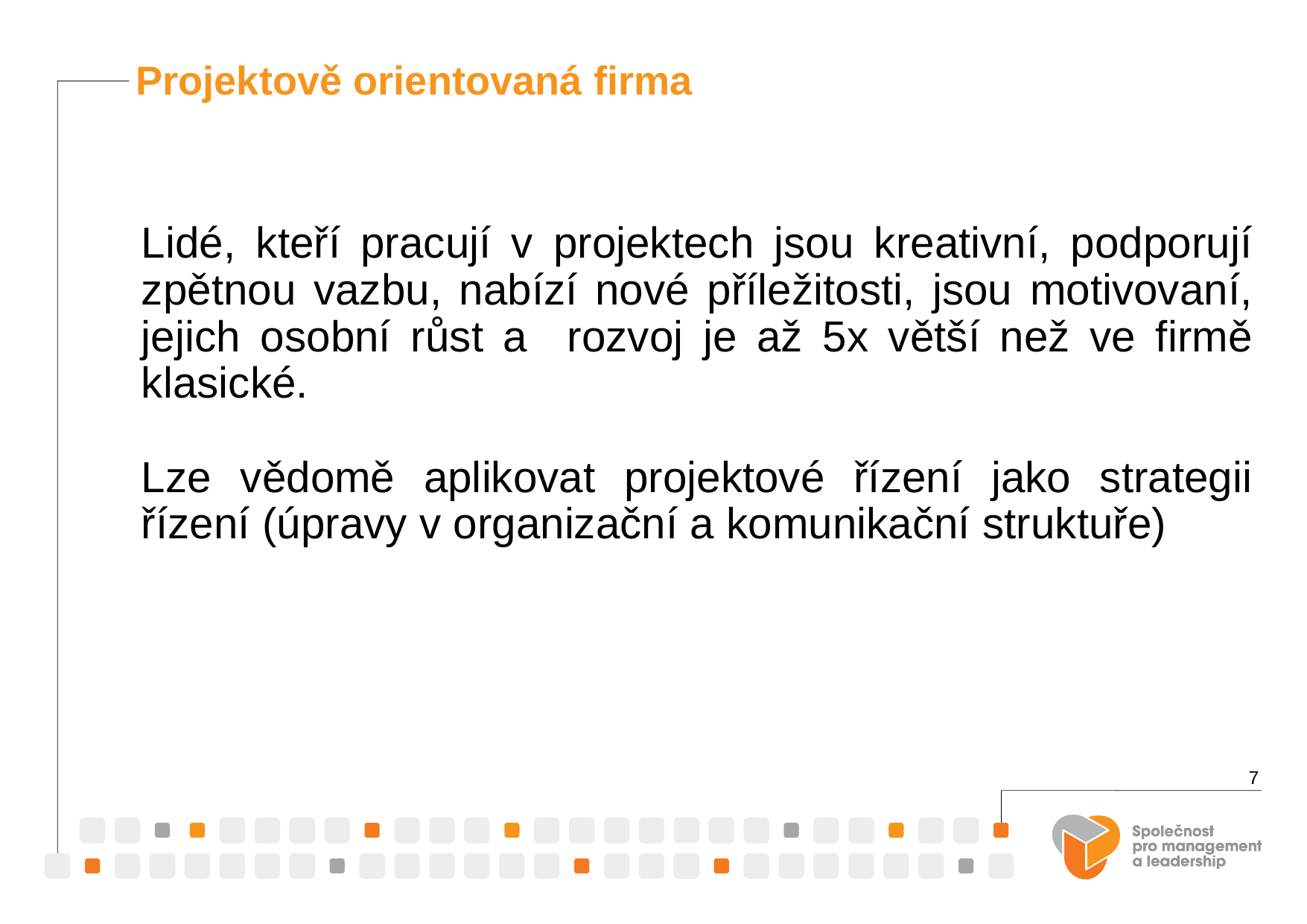

Projektově orientovaná firma

Lidé, kteří pracují v projektech jsou kreativní, podporují zpětnou vazbu, nabízí nové příležitosti, jsou motivovaní, jejich osobní růst a  rozvoj je až 5x větší než ve firmě klasické.

Lze vědomě aplikovat projektové řízení jako strategii řízení (úpravy v organizační a komunikační struktuře)

7